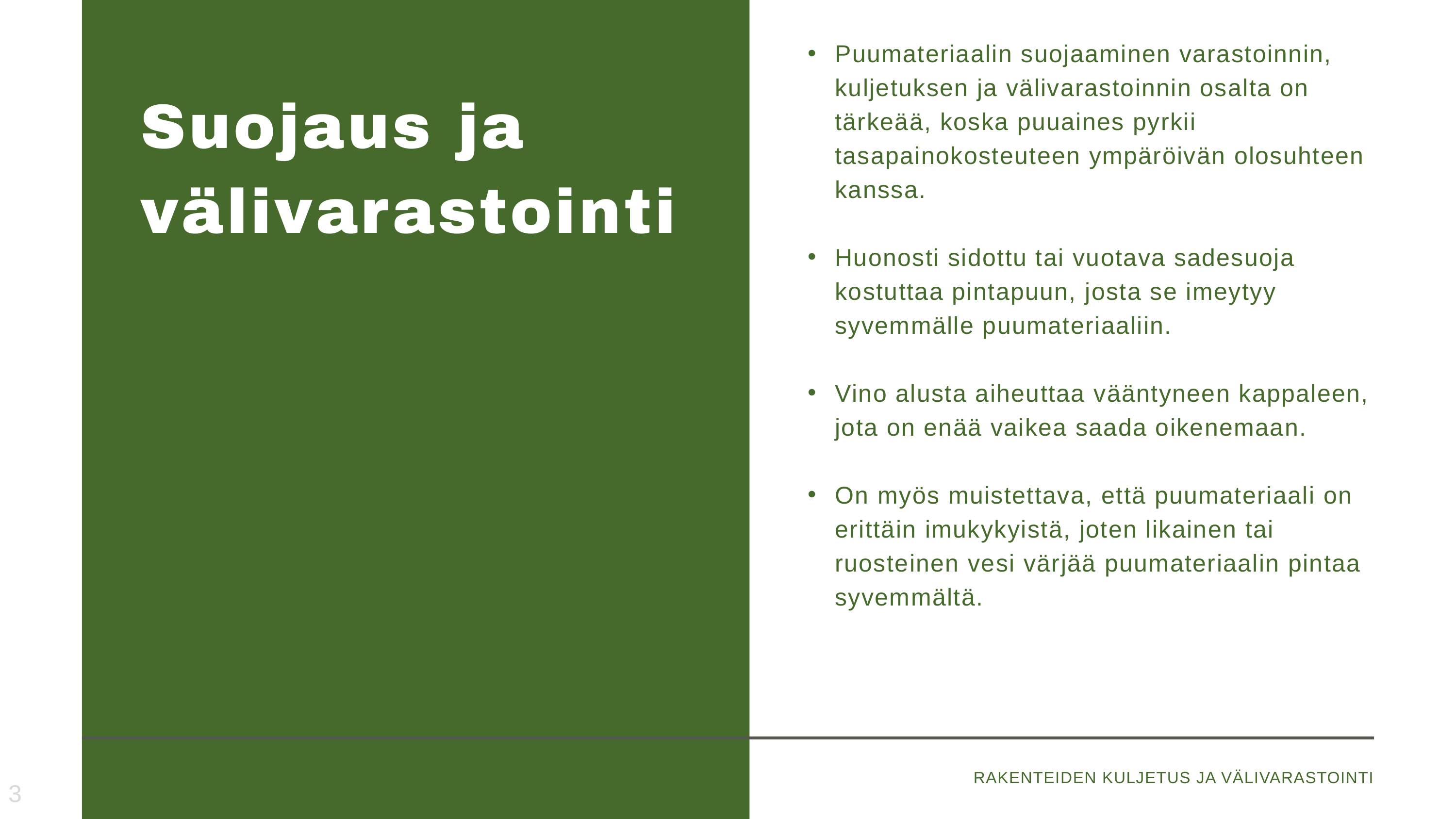

Puumateriaalin suojaaminen varastoinnin, kuljetuksen ja välivarastoinnin osalta on tärkeää, koska puuaines pyrkii tasapainokosteuteen ympäröivän olosuhteen kanssa.

Huonosti sidottu tai vuotava sadesuoja kostuttaa pintapuun, josta se imeytyy syvemmälle puumateriaaliin.

Vino alusta aiheuttaa vääntyneen kappaleen, jota on enää vaikea saada oikenemaan.

On myös muistettava, että puumateriaali on erittäin imukykyistä, joten likainen tai ruosteinen vesi värjää puumateriaalin pintaa syvemmältä.
Suojaus ja välivarastointi

RAKENTEIDEN KULJETUS JA VÄLIVARASTOINTI

3